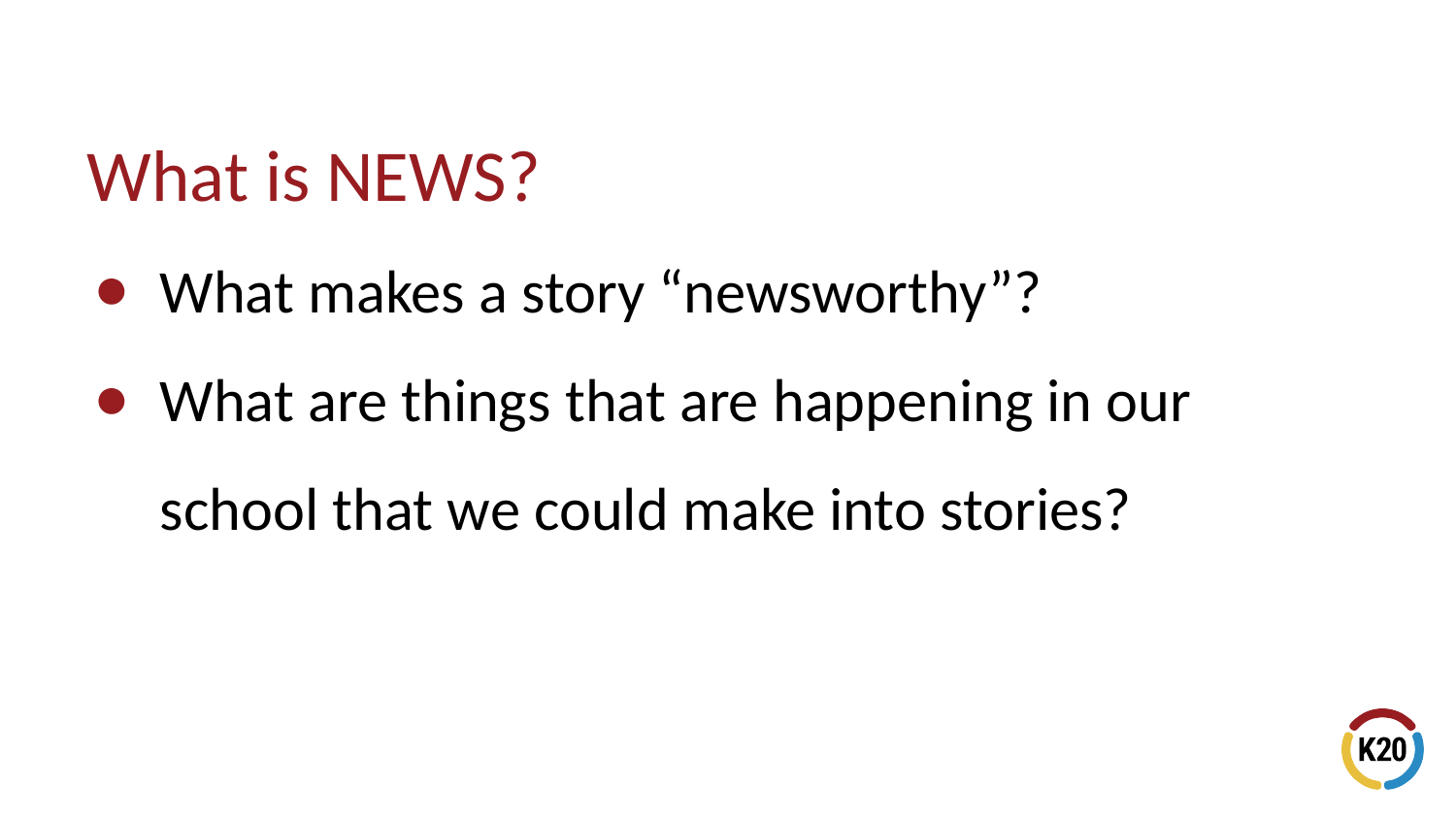

# What is NEWS?
What makes a story “newsworthy”?
What are things that are happening in our school that we could make into stories?